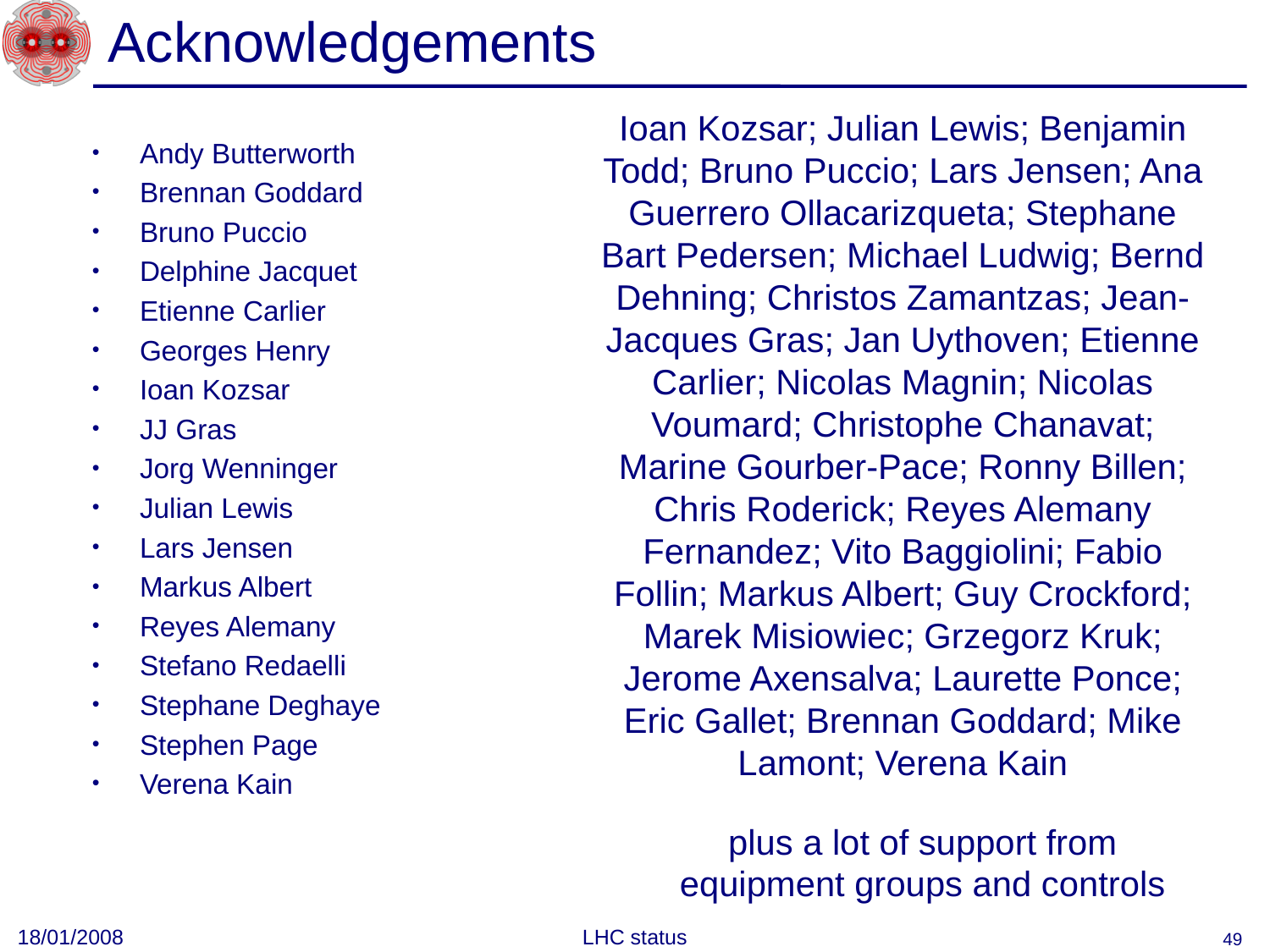

# Acknowledgements
Ioan Kozsar; Julian Lewis; Benjamin Todd; Bruno Puccio; Lars Jensen; Ana Guerrero Ollacarizqueta; Stephane Bart Pedersen; Michael Ludwig; Bernd Dehning; Christos Zamantzas; Jean-Jacques Gras; Jan Uythoven; Etienne Carlier; Nicolas Magnin; Nicolas Voumard; Christophe Chanavat; Marine Gourber-Pace; Ronny Billen; Chris Roderick; Reyes Alemany Fernandez; Vito Baggiolini; Fabio Follin; Markus Albert; Guy Crockford; Marek Misiowiec; Grzegorz Kruk; Jerome Axensalva; Laurette Ponce; Eric Gallet; Brennan Goddard; Mike Lamont; Verena Kain
Andy Butterworth
Brennan Goddard
Bruno Puccio
Delphine Jacquet
Etienne Carlier
Georges Henry
Ioan Kozsar
JJ Gras
Jorg Wenninger
Julian Lewis
Lars Jensen
Markus Albert
Reyes Alemany
Stefano Redaelli
Stephane Deghaye
Stephen Page
Verena Kain

plus a lot of support from equipment groups and controls
18/01/2008
LHC status
49